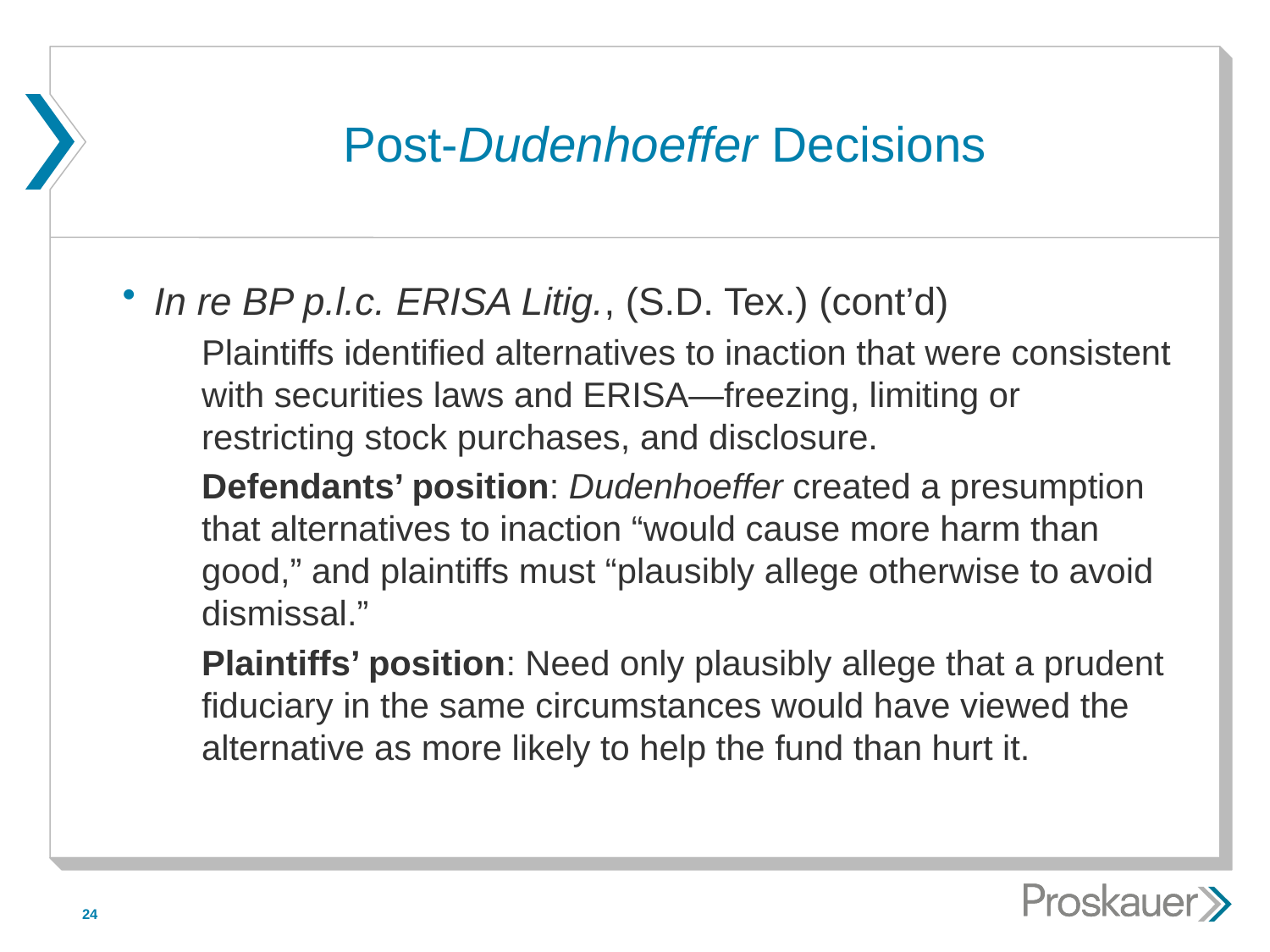

# Post-Dudenhoeffer Decisions
In re BP p.l.c. ERISA Litig., (S.D. Tex.) (cont’d)
Plaintiffs identified alternatives to inaction that were consistent with securities laws and ERISA—freezing, limiting or restricting stock purchases, and disclosure.
Defendants’ position: Dudenhoeffer created a presumption that alternatives to inaction “would cause more harm than good,” and plaintiffs must “plausibly allege otherwise to avoid dismissal.”
Plaintiffs’ position: Need only plausibly allege that a prudent fiduciary in the same circumstances would have viewed the alternative as more likely to help the fund than hurt it.
24